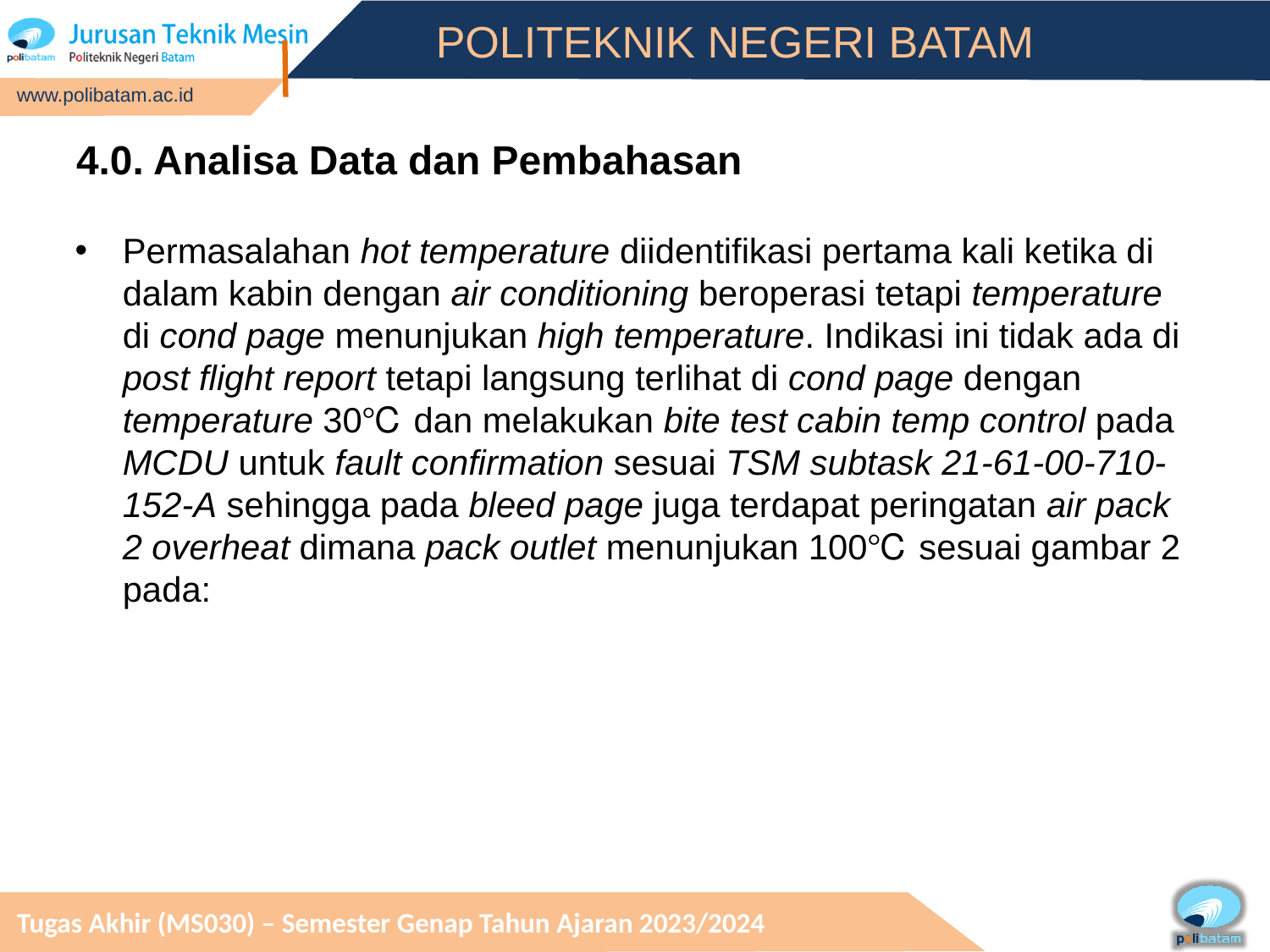

# 4.0. Analisa Data dan Pembahasan
Permasalahan hot temperature diidentifikasi pertama kali ketika di dalam kabin dengan air conditioning beroperasi tetapi temperature di cond page menunjukan high temperature. Indikasi ini tidak ada di post flight report tetapi langsung terlihat di cond page dengan temperature 30℃ dan melakukan bite test cabin temp control pada MCDU untuk fault confirmation sesuai TSM subtask 21-61-00-710-152-A sehingga pada bleed page juga terdapat peringatan air pack 2 overheat dimana pack outlet menunjukan 100℃ sesuai gambar 2 pada: